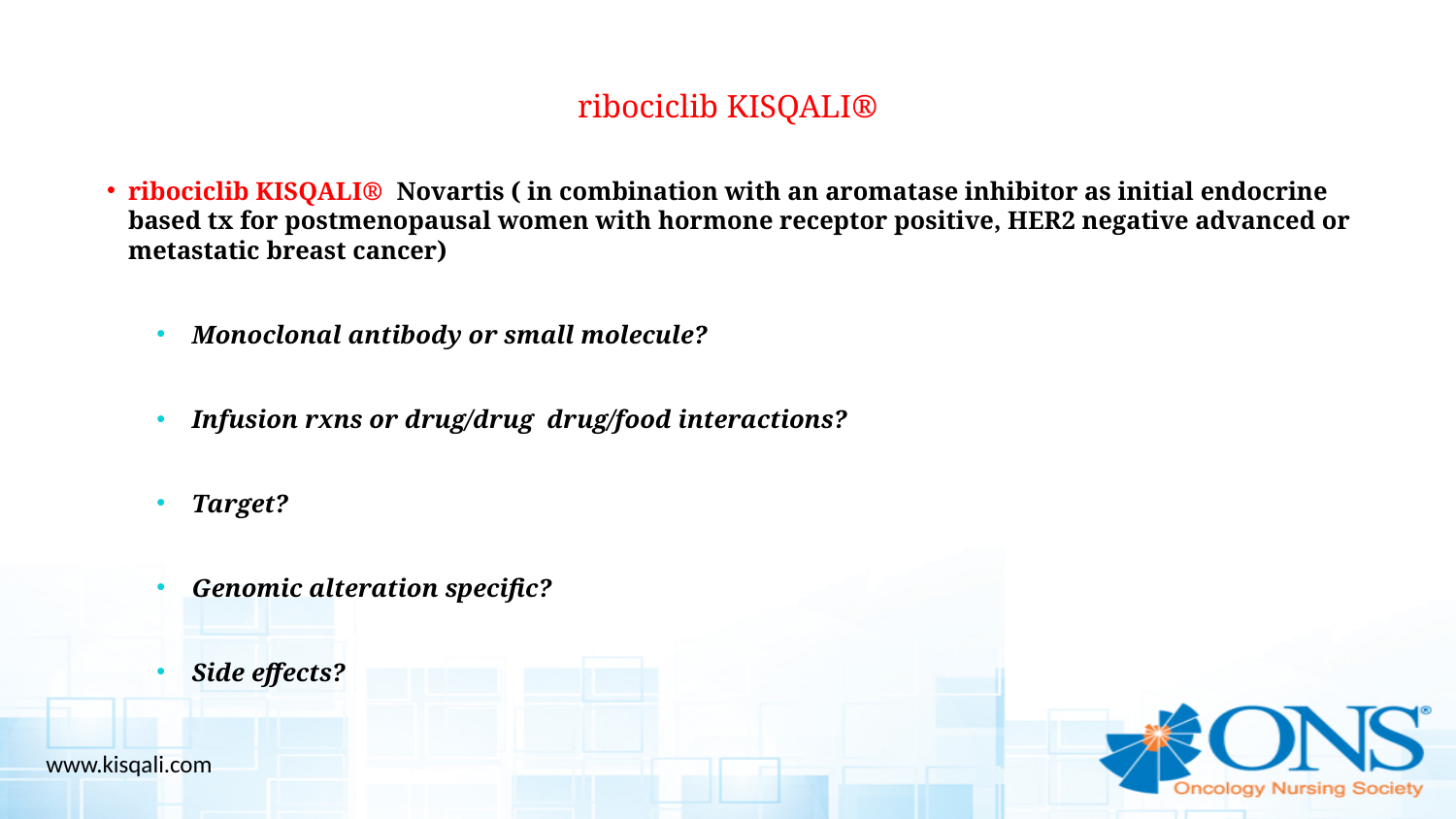

# ribociclib KISQALI®
ribociclib KISQALI®  Novartis ( in combination with an aromatase inhibitor as initial endocrine based tx for postmenopausal women with hormone receptor positive, HER2 negative advanced or metastatic breast cancer)

Monoclonal antibody or small molecule?

Infusion rxns or drug/drug  drug/food interactions?

Target?

Genomic alteration specific?

Side effects?

www.kisqali.com